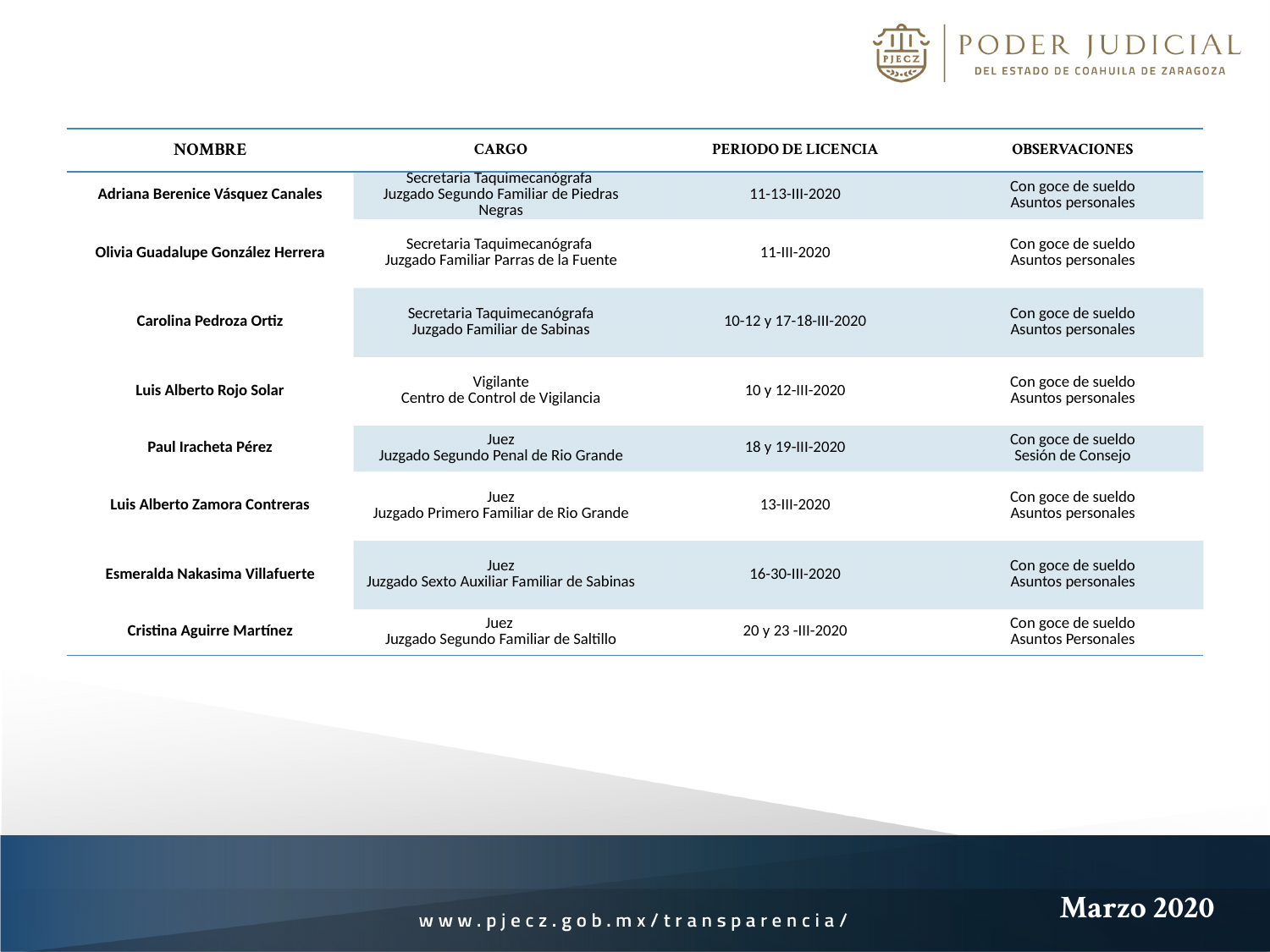

| NOMBRE | CARGO | PERIODO DE LICENCIA | OBSERVACIONES |
| --- | --- | --- | --- |
| Adriana Berenice Vásquez Canales | Secretaria Taquimecanógrafa Juzgado Segundo Familiar de Piedras Negras | 11-13-III-2020 | Con goce de sueldo Asuntos personales |
| Olivia Guadalupe González Herrera | Secretaria Taquimecanógrafa Juzgado Familiar Parras de la Fuente | 11-III-2020 | Con goce de sueldo Asuntos personales |
| Carolina Pedroza Ortiz | Secretaria Taquimecanógrafa Juzgado Familiar de Sabinas | 10-12 y 17-18-III-2020 | Con goce de sueldo Asuntos personales |
| Luis Alberto Rojo Solar | Vigilante Centro de Control de Vigilancia | 10 y 12-III-2020 | Con goce de sueldo Asuntos personales |
| Paul Iracheta Pérez | Juez Juzgado Segundo Penal de Rio Grande | 18 y 19-III-2020 | Con goce de sueldo Sesión de Consejo |
| Luis Alberto Zamora Contreras | Juez Juzgado Primero Familiar de Rio Grande | 13-III-2020 | Con goce de sueldo Asuntos personales |
| Esmeralda Nakasima Villafuerte | Juez Juzgado Sexto Auxiliar Familiar de Sabinas | 16-30-III-2020 | Con goce de sueldo Asuntos personales |
| Cristina Aguirre Martínez | Juez Juzgado Segundo Familiar de Saltillo | 20 y 23 -III-2020 | Con goce de sueldo Asuntos Personales |
Marzo 2020